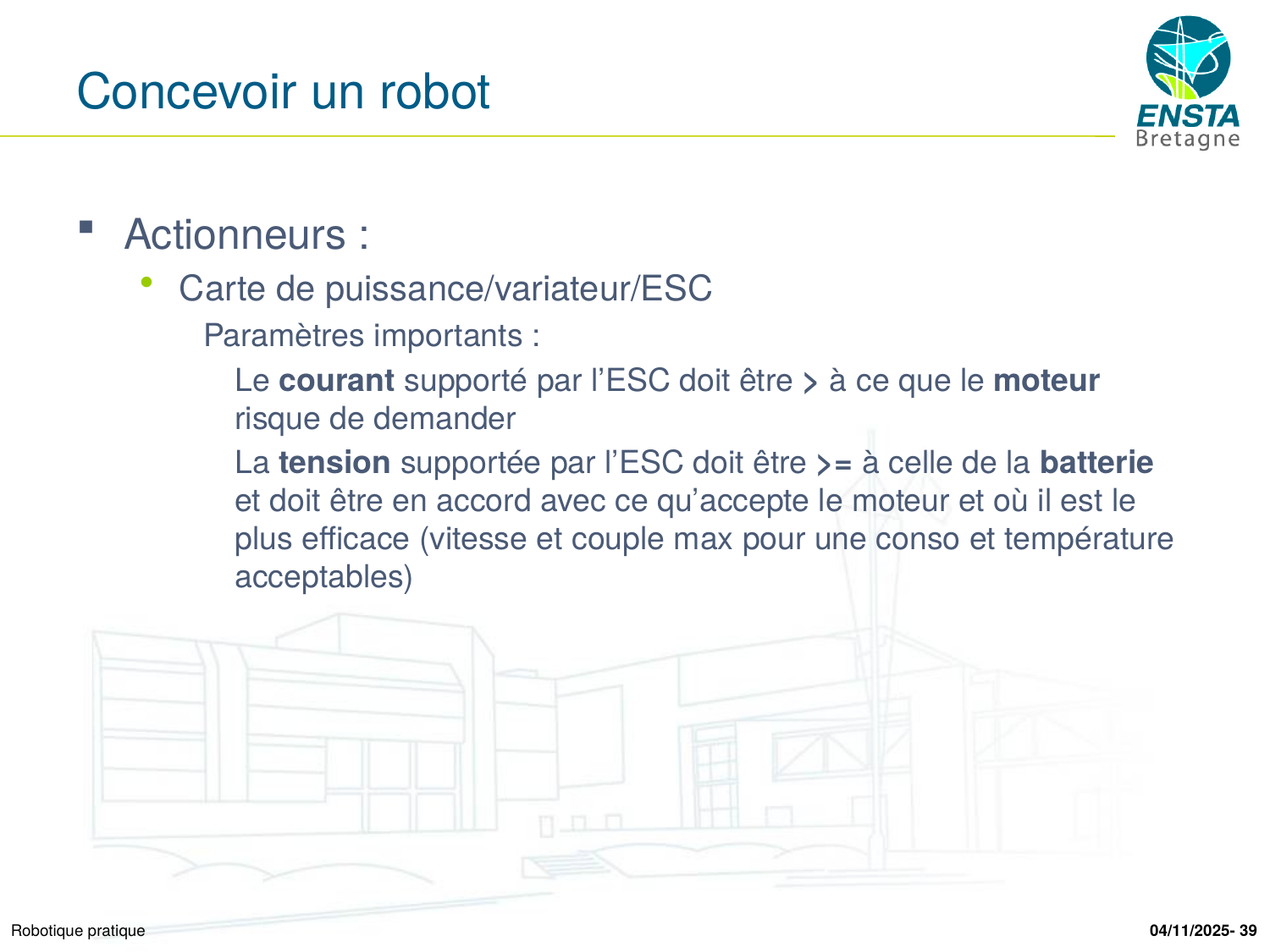

# Concevoir un robot
Actionneurs :
Carte de puissance/variateur/ESC
Paramètres importants :
	Le courant supporté par l’ESC doit être > à ce que le moteur risque de demander
	La tension supportée par l’ESC doit être >= à celle de la batterie et doit être en accord avec ce qu’accepte le moteur et où il est le plus efficace (vitesse et couple max pour une conso et température acceptables)